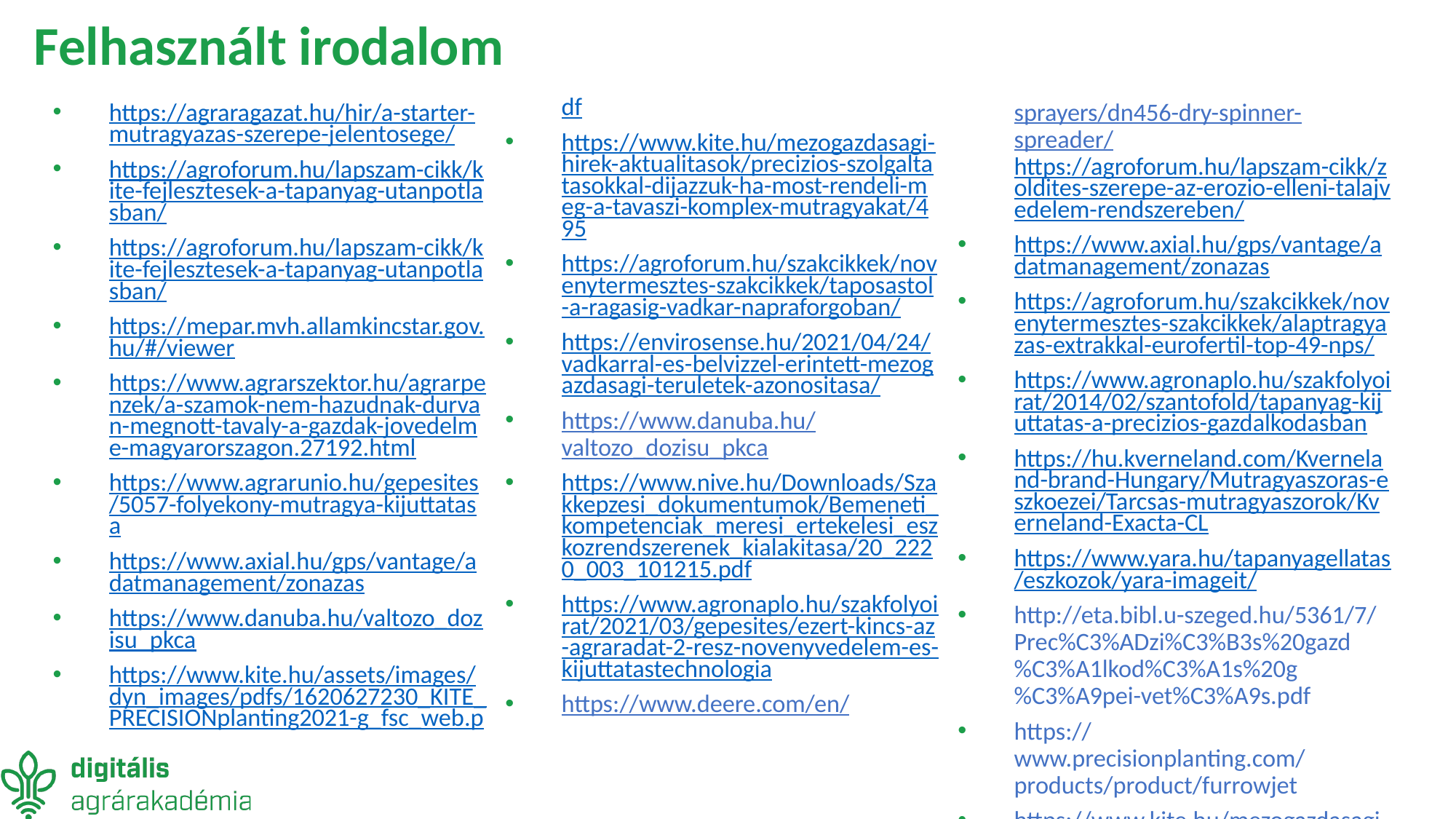

# Felhasznált irodalom
https://agraragazat.hu/hir/a-starter-mutragyazas-szerepe-jelentosege/
https://agroforum.hu/lapszam-cikk/kite-fejlesztesek-a-tapanyag-utanpotlasban/
https://agroforum.hu/lapszam-cikk/kite-fejlesztesek-a-tapanyag-utanpotlasban/
https://mepar.mvh.allamkincstar.gov.hu/#/viewer
https://www.agrarszektor.hu/agrarpenzek/a-szamok-nem-hazudnak-durvan-megnott-tavaly-a-gazdak-jovedelme-magyarorszagon.27192.html
https://www.agrarunio.hu/gepesites/5057-folyekony-mutragya-kijuttatasa
https://www.axial.hu/gps/vantage/adatmanagement/zonazas
https://www.danuba.hu/valtozo_dozisu_pkca
https://www.kite.hu/assets/images/dyn_images/pdfs/1620627230_KITE_PRECISIONplanting2021-g_fsc_web.pdf
https://www.kite.hu/mezogazdasagi-hirek-aktualitasok/precizios-szolgaltatasokkal-dijazzuk-ha-most-rendeli-meg-a-tavaszi-komplex-mutragyakat/495
https://agroforum.hu/szakcikkek/novenytermesztes-szakcikkek/taposastol-a-ragasig-vadkar-napraforgoban/
https://envirosense.hu/2021/04/24/vadkarral-es-belvizzel-erintett-mezogazdasagi-teruletek-azonositasa/
https://www.danuba.hu/valtozo_dozisu_pkca
https://www.nive.hu/Downloads/Szakkepzesi_dokumentumok/Bemeneti_kompetenciak_meresi_ertekelesi_eszkozrendszerenek_kialakitasa/20_2220_003_101215.pdf
https://www.agronaplo.hu/szakfolyoirat/2021/03/gepesites/ezert-kincs-az-agraradat-2-resz-novenyvedelem-es-kijuttatastechnologia
https://www.deere.com/en/sprayers/dn456-dry-spinner-spreader/https://agroforum.hu/lapszam-cikk/zoldites-szerepe-az-erozio-elleni-talajvedelem-rendszereben/
https://www.axial.hu/gps/vantage/adatmanagement/zonazas
https://agroforum.hu/szakcikkek/novenytermesztes-szakcikkek/alaptragyazas-extrakkal-eurofertil-top-49-nps/
https://www.agronaplo.hu/szakfolyoirat/2014/02/szantofold/tapanyag-kijuttatas-a-precizios-gazdalkodasban
https://hu.kverneland.com/Kverneland-brand-Hungary/Mutragyaszoras-eszkoezei/Tarcsas-mutragyaszorok/Kverneland-Exacta-CL
https://www.yara.hu/tapanyagellatas/eszkozok/yara-imageit/
http://eta.bibl.u-szeged.hu/5361/7/Prec%C3%ADzi%C3%B3s%20gazd%C3%A1lkod%C3%A1s%20g%C3%A9pei-vet%C3%A9s.pdf
https://www.precisionplanting.com/products/product/furrowjet
https://www.kite.hu/mezogazdasagi-hirek-aktualitasok/szerintem-nincs-jobb-a-precision-planting-keszlettel-felszerelt-john-deere-vetogepnel-ha-precizios-vetesrol-van-szo/293
Strautmann univerzális szervestrágyaszórók a precíziós szervestrágya kijuttatáshoz! https://preciziosgazdalkodas.com/
A precíziós műtrágyaszórók dózisváltás-pontosságának vizsgálata. www. preciziosgazdalkodas.com

https://naturcycle.com/compost-and-soils-the-foundation-of-nutrition/
https://agraragazat.hu/hir/a-co2-tragyazas-akar-10-30-kal-tobbet-hoz/
http://geisseler.ucdavis.edu/Guidelines/N_Sunflower.html
https://www.nutriag.com/mulderschart/
https://www.mondomacchina.it/en/multirate-kverneland-smart-fertilization-c2552
http://www.atk.hu/hu/proplanta
https://www.magro.hu/agrarhirek/merre-tovabb-tapanyag-gazdalkodasi-rendszerek
https://www.agric.wa.gov.au/soil-acidity/effects-soil-acidity?page=02